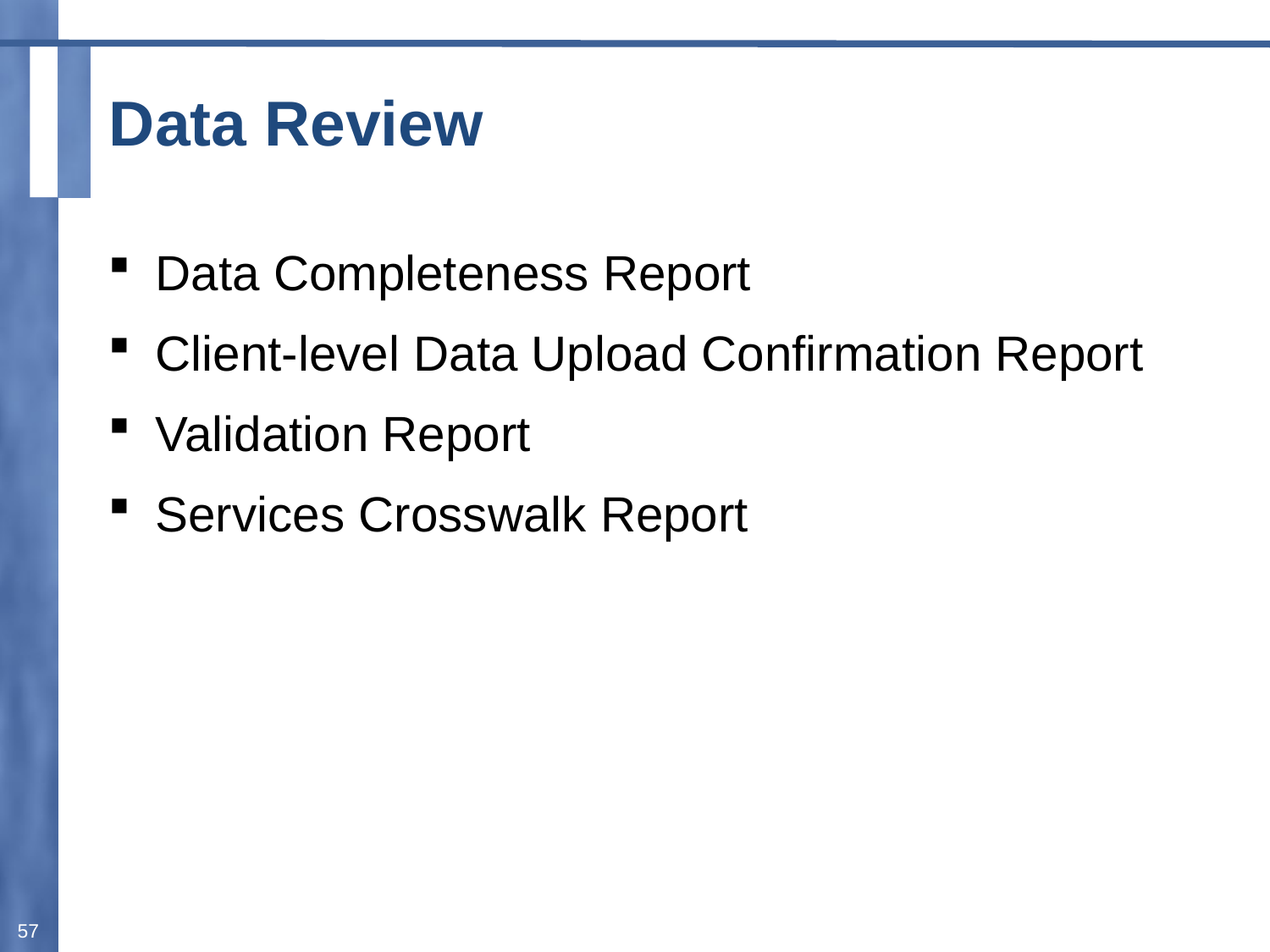

# Data Review
Data Completeness Report
Client-level Data Upload Confirmation Report
Validation Report
Services Crosswalk Report
57